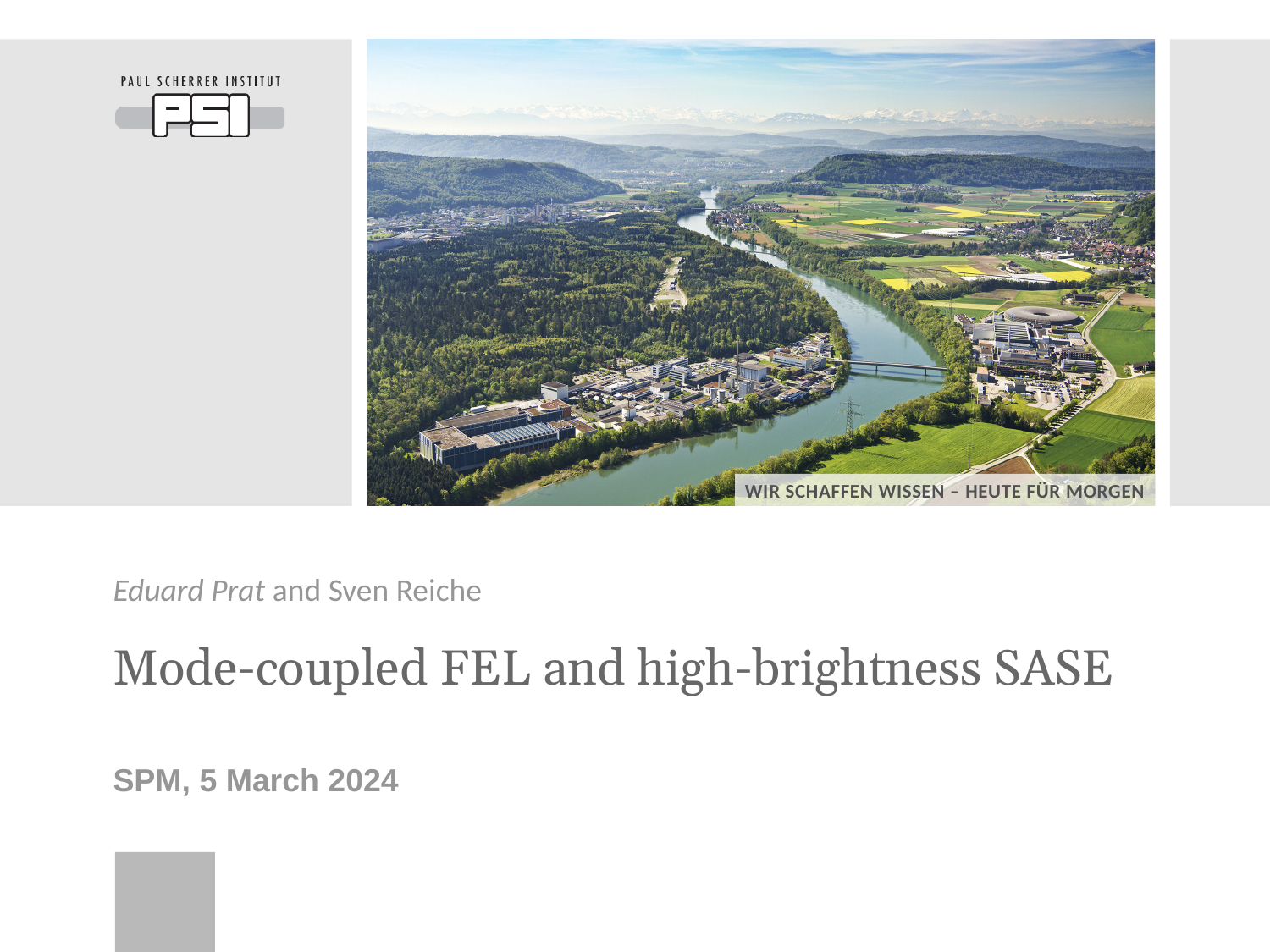

Eduard Prat and Sven Reiche
# Mode-coupled FEL and high-brightness SASE
SPM, 5 March 2024